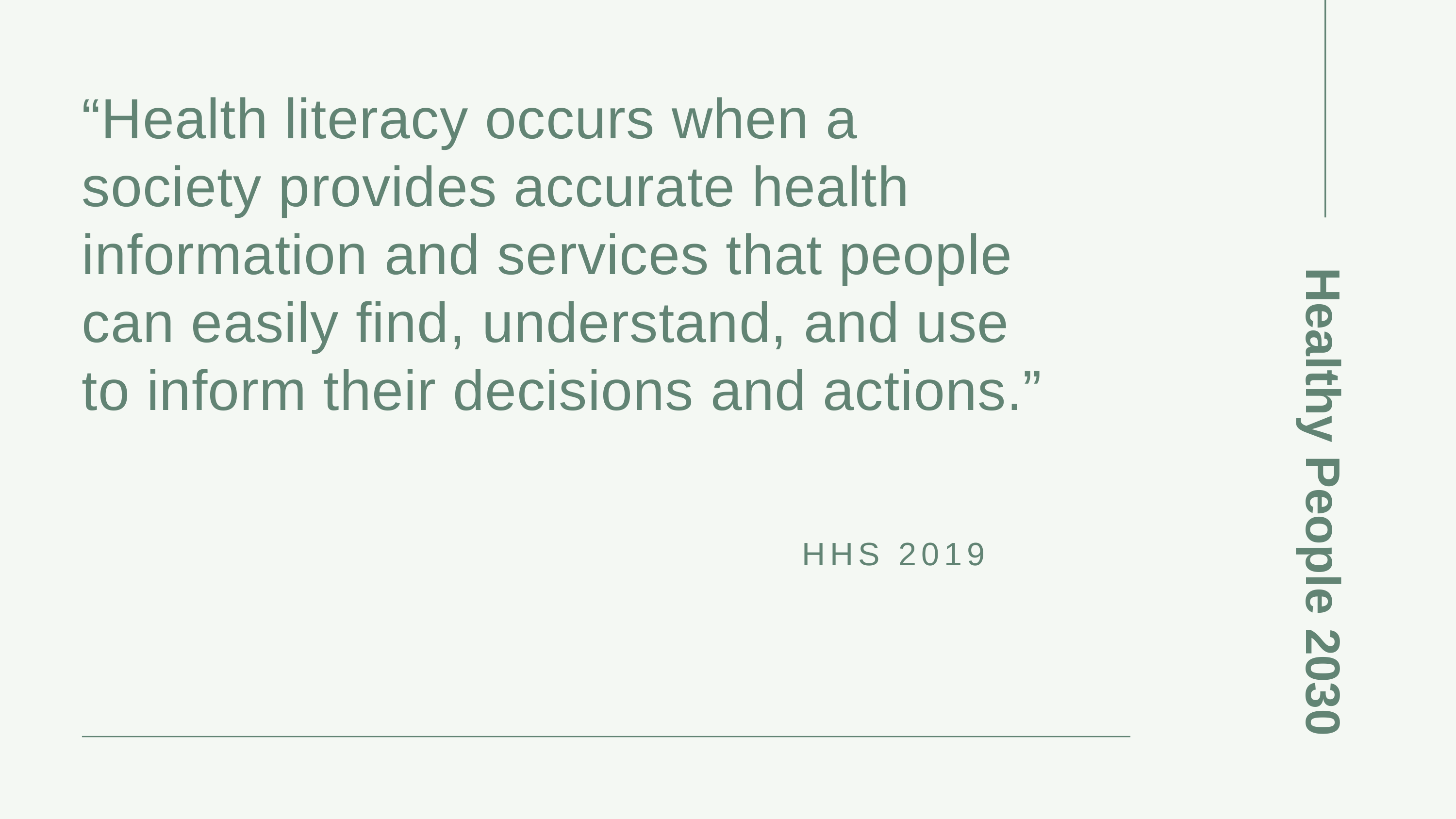

“Health literacy occurs when a society provides accurate health information and services that people can easily find, understand, and use to inform their decisions and actions.”
HHS 2019
 Healthy People 2030